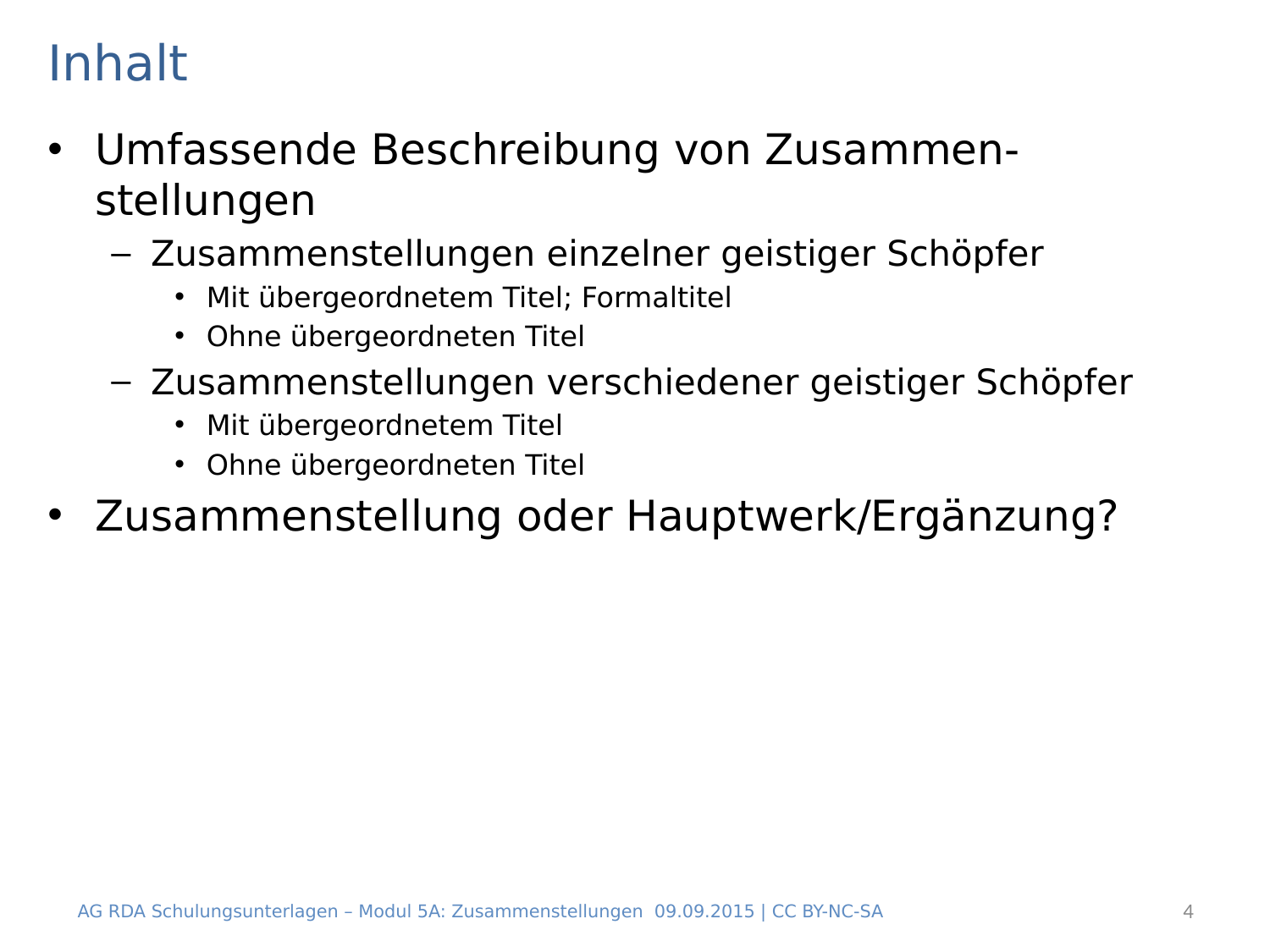

# Inhalt
Umfassende Beschreibung von Zusammen-stellungen
Zusammenstellungen einzelner geistiger Schöpfer
Mit übergeordnetem Titel; Formaltitel
Ohne übergeordneten Titel
Zusammenstellungen verschiedener geistiger Schöpfer
Mit übergeordnetem Titel
Ohne übergeordneten Titel
Zusammenstellung oder Hauptwerk/Ergänzung?

AG RDA Schulungsunterlagen – Modul 5A: Zusammenstellungen  09.09.2015 | CC BY-NC-SA
4